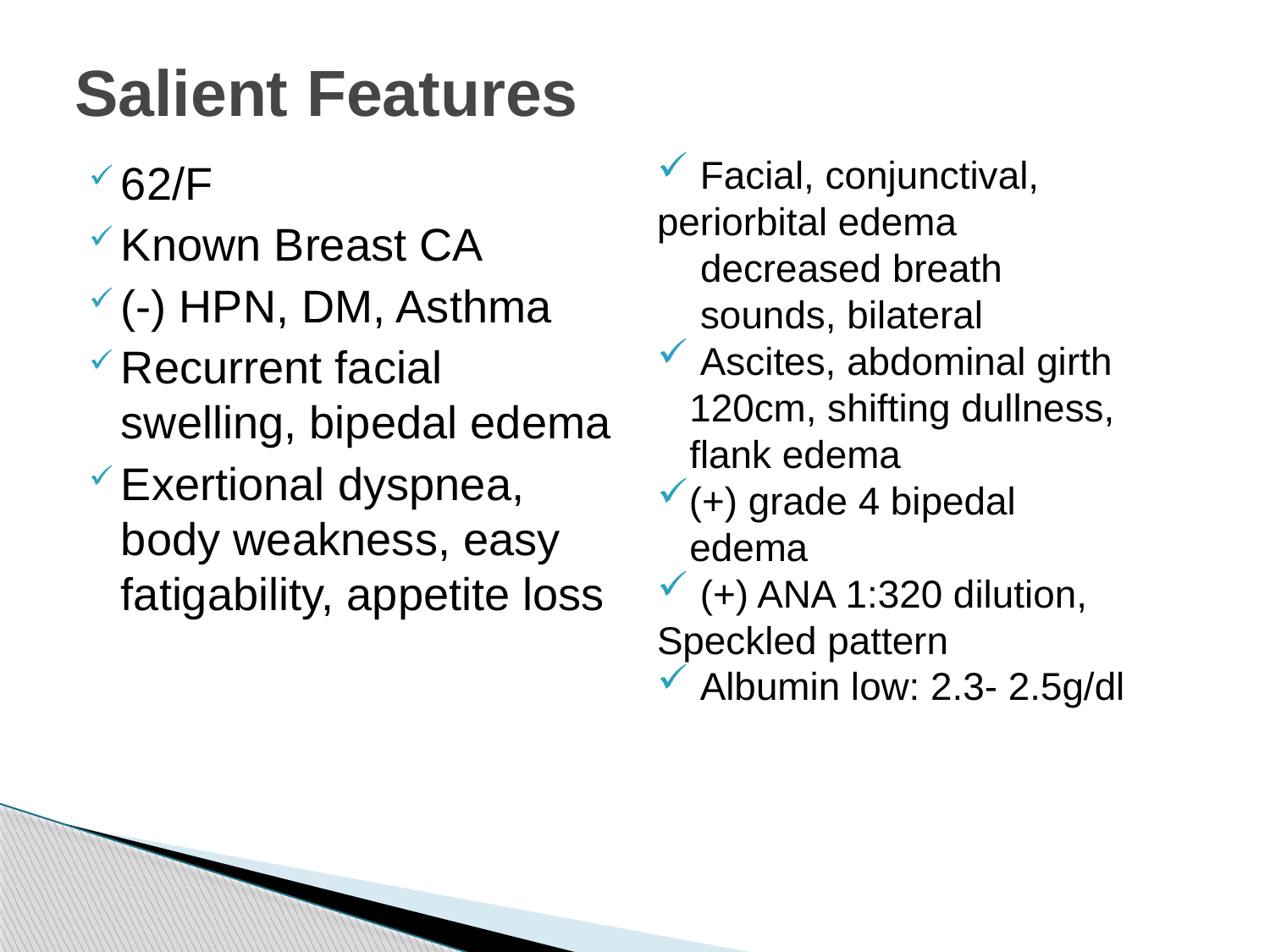

# Salient Features

 Facial, conjunctival, 	periorbital edema
    decreased breath
    sounds, bilateral
 Ascites, abdominal girth
   120cm, shifting dullness,
   flank edema
(+) grade 4 bipedal
   edema
 (+) ANA 1:320 dilution, 	Speckled pattern
 Albumin low: 2.3- 2.5g/dl

62/F
Known Breast CA
(-) HPN, DM, Asthma
Recurrent facial swelling, bipedal edema
Exertional dyspnea, body weakness, easy fatigability, appetite loss